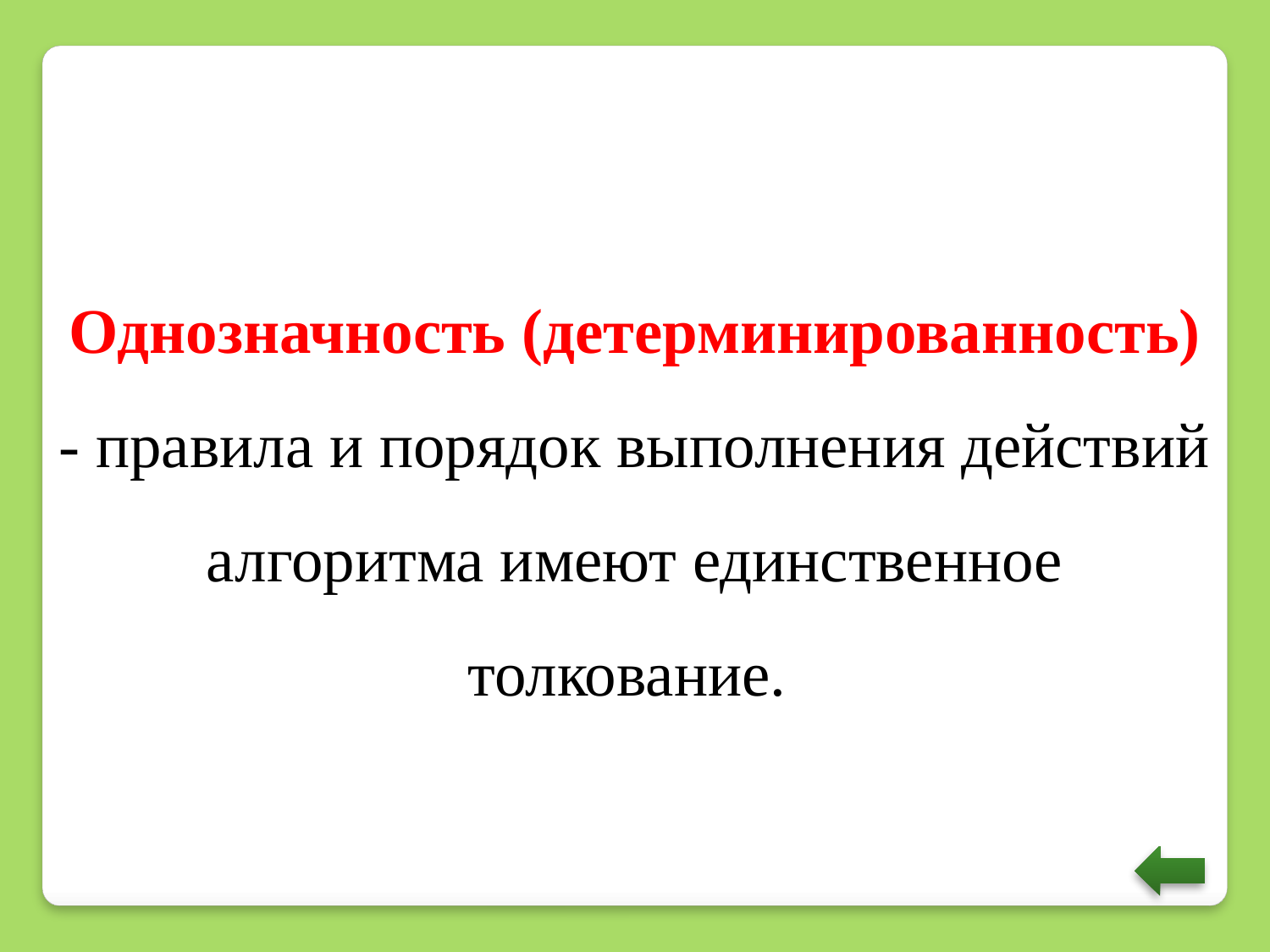

Однозначность (детерминированность) - правила и порядок выполнения действий алгоритма имеют единственное толкование.